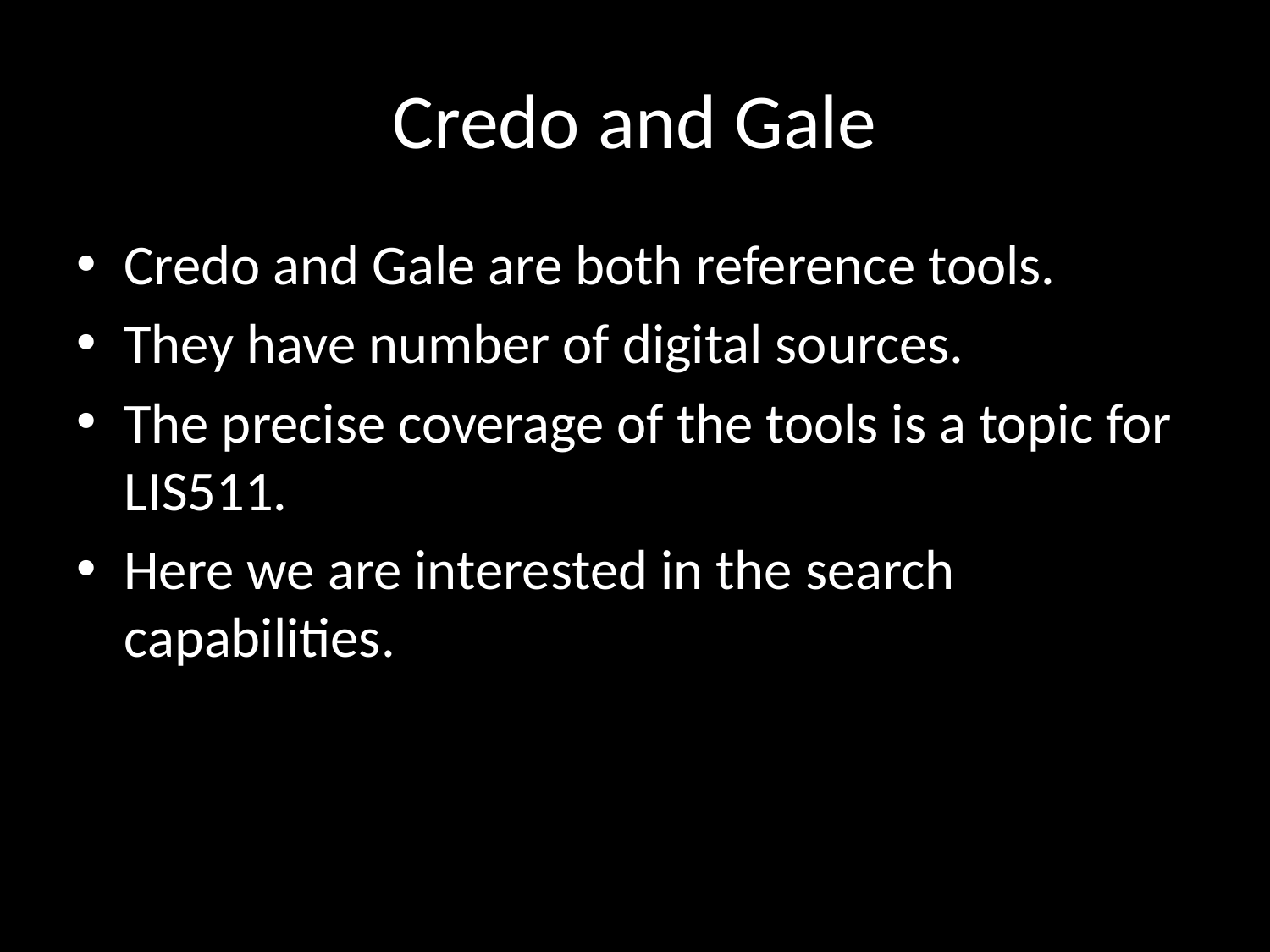

# Credo and Gale
Credo and Gale are both reference tools.
They have number of digital sources.
The precise coverage of the tools is a topic for LIS511.
Here we are interested in the search capabilities.